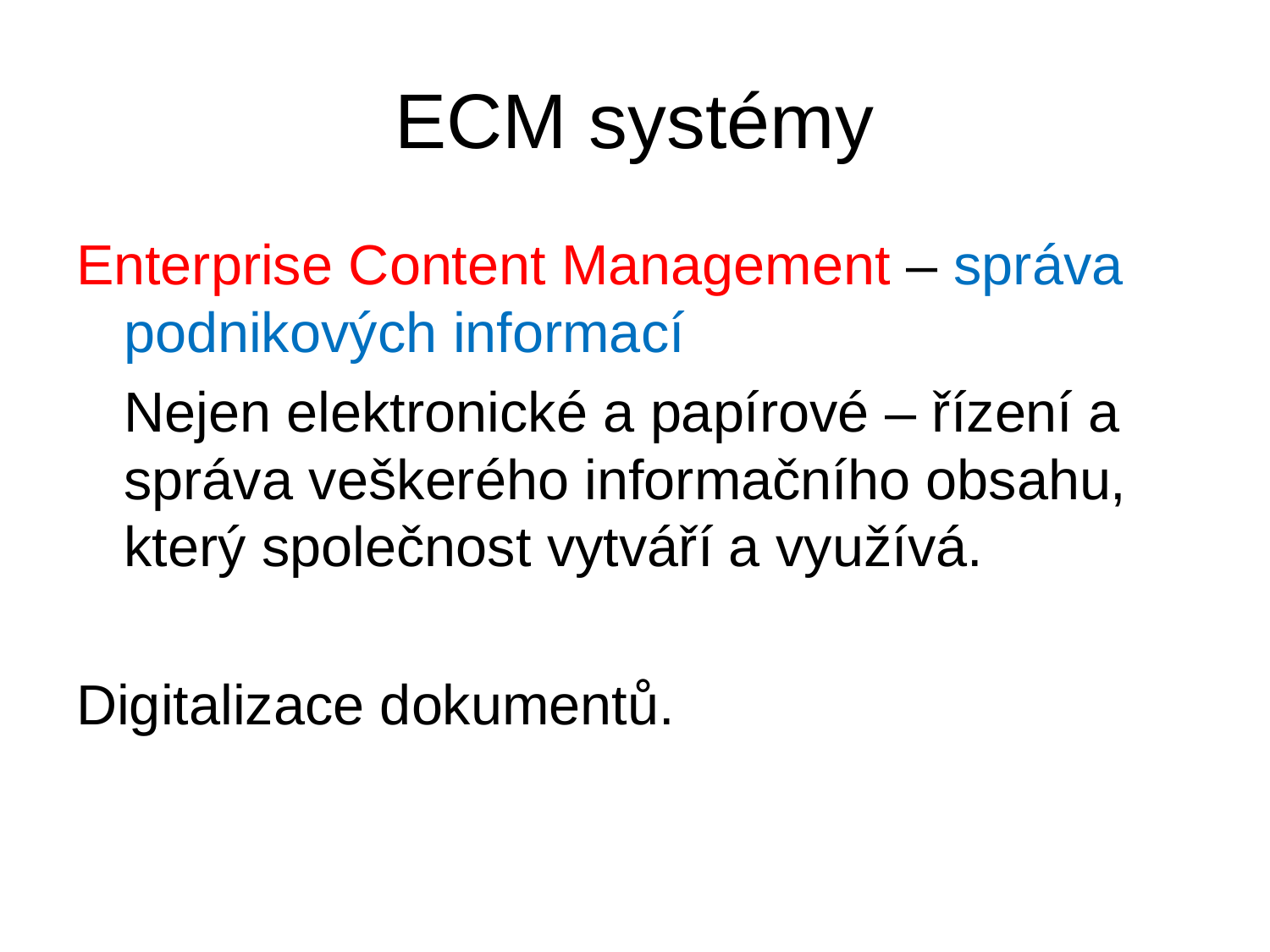

# ECM systémy
Enterprise Content Management – správa podnikových informací
	Nejen elektronické a papírové – řízení a správa veškerého informačního obsahu, který společnost vytváří a využívá.

Digitalizace dokumentů.